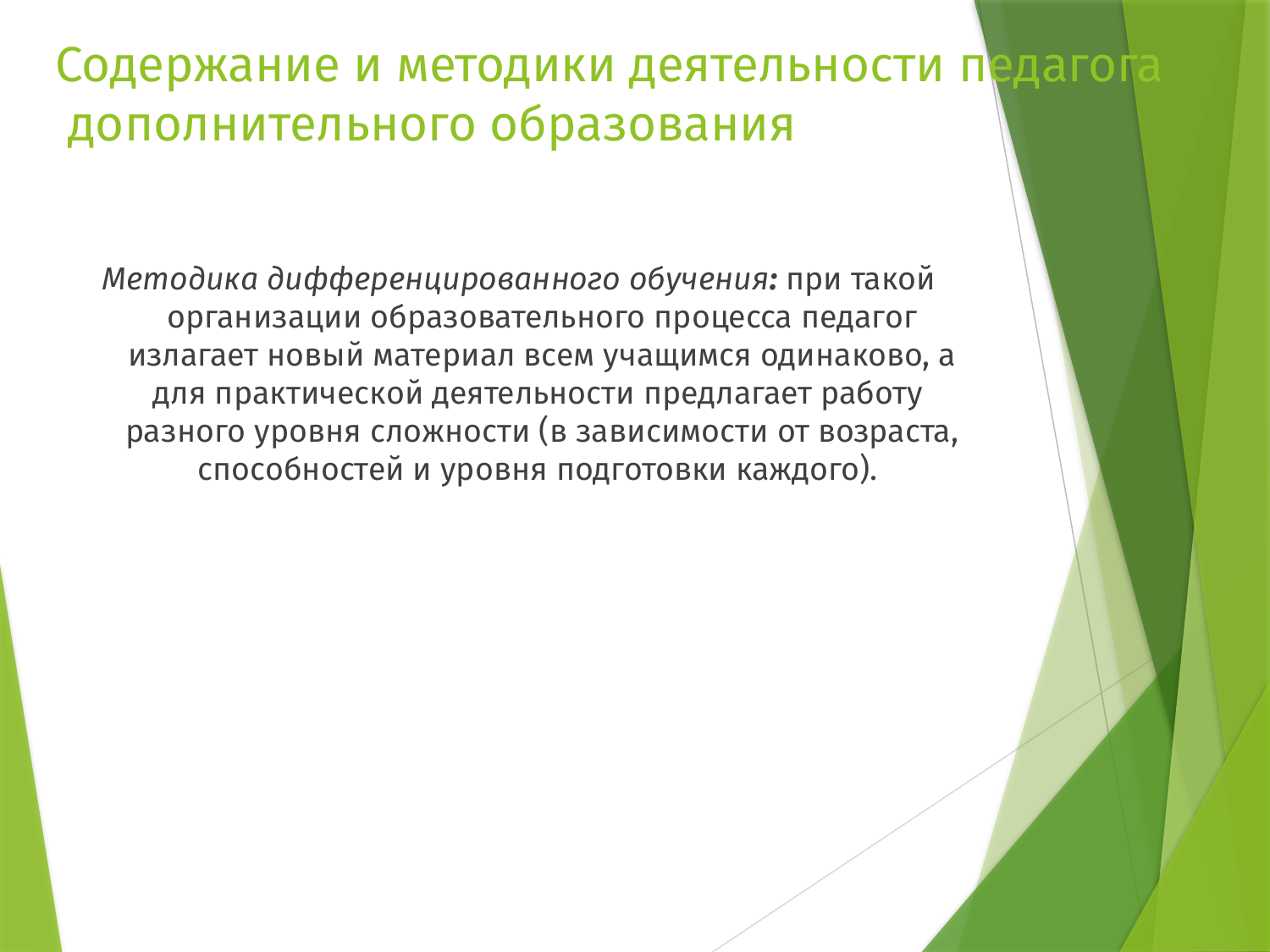

# Содержание и методики деятельности педагога дополнительного образования

Методика дифференцированного обучения: при такой организации образовательного процесса педагог излагает новый материал всем учащимся одинаково, а для практической деятельности предлагает работу  разного уровня сложности (в зависимости от возраста, способностей и уровня подготовки каждого).